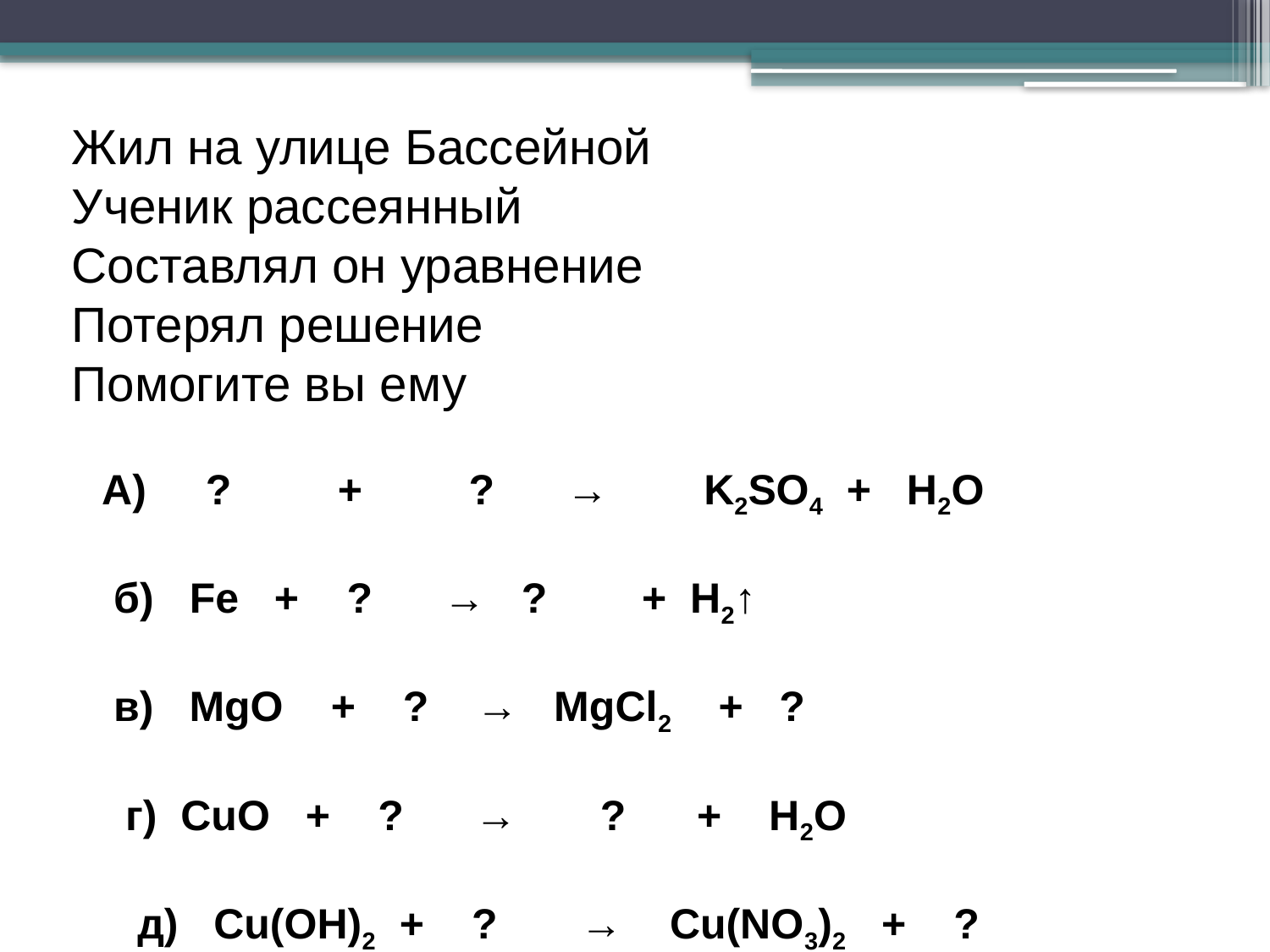

Жил на улице Бассейной
Ученик рассеянный
Составлял он уравнение
Потерял решение
Помогите вы ему
А)     ?         +         ?      →        K2SO4  +   H2O

 б)   Fe   +    ?      →   ?        +  H2↑

 в)   MgO    +    ?    →   MgCl2    +   ?

  г)  CuО   +    ?      →       ?      +    H2О

   д)   Cu(OH)2  +    ?       →    Cu(NO3)2   +    ?